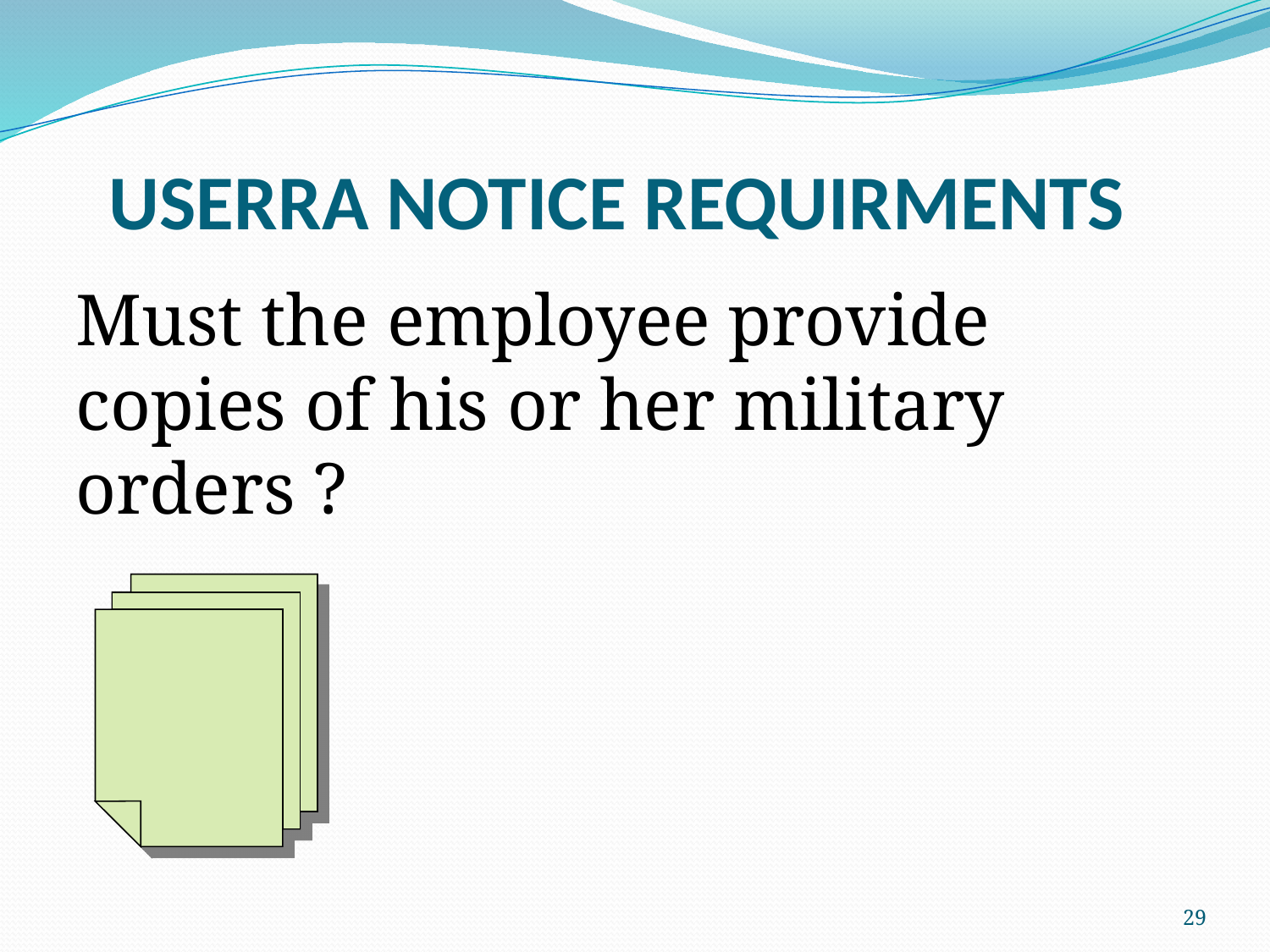

# USERRA NOTICE REQUIRMENTS
Must the employee provide copies of his or her military orders ?

29